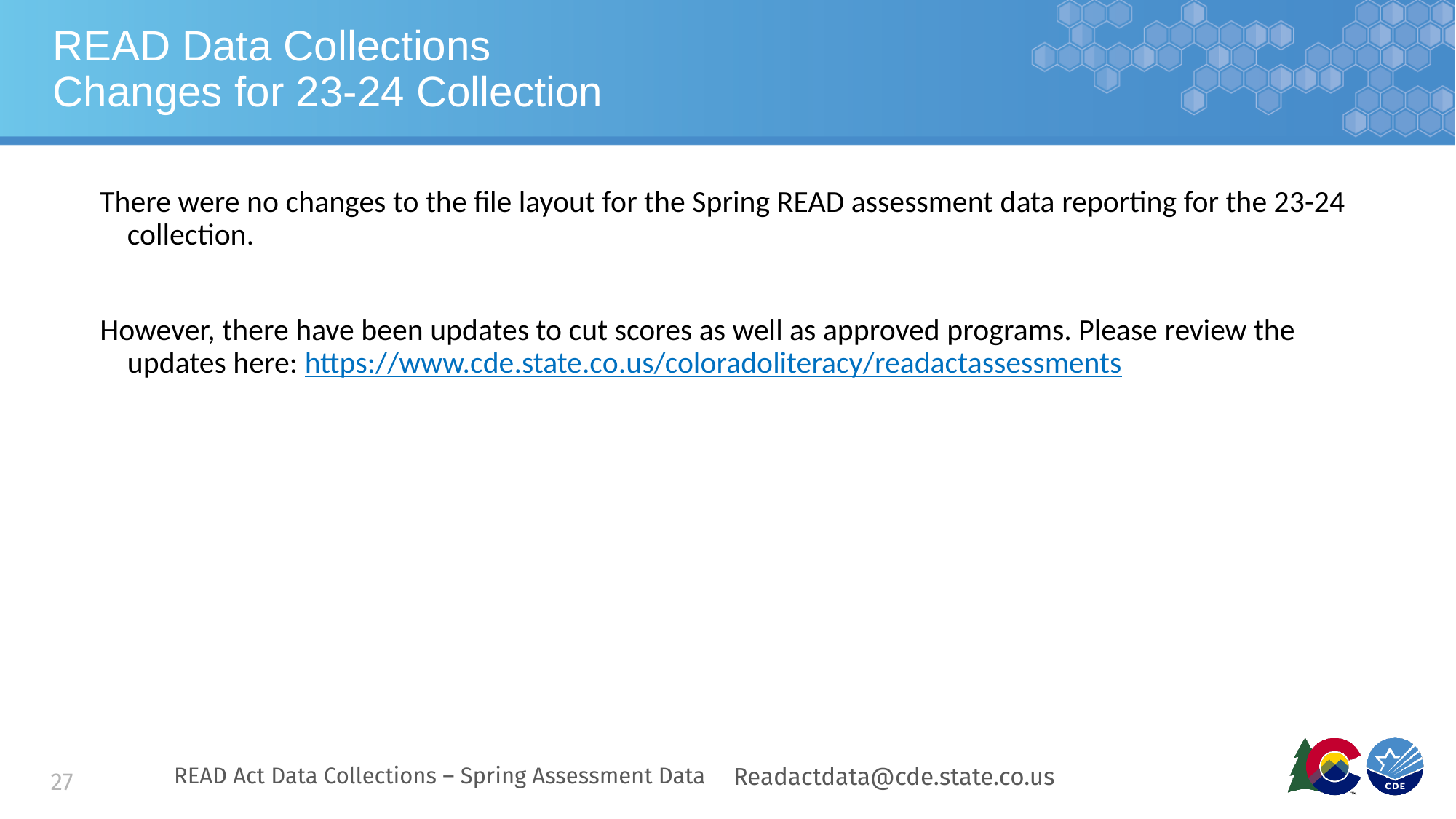

# READ Data Collections Changes for 23-24 Collection
There were no changes to the file layout for the Spring READ assessment data reporting for the 23-24 collection.

However, there have been updates to cut scores as well as approved programs. Please review the updates here: https://www.cde.state.co.us/coloradoliteracy/readactassessments

READ Act Data Collections – Spring Assessment Data
Readactdata@cde.state.co.us
27